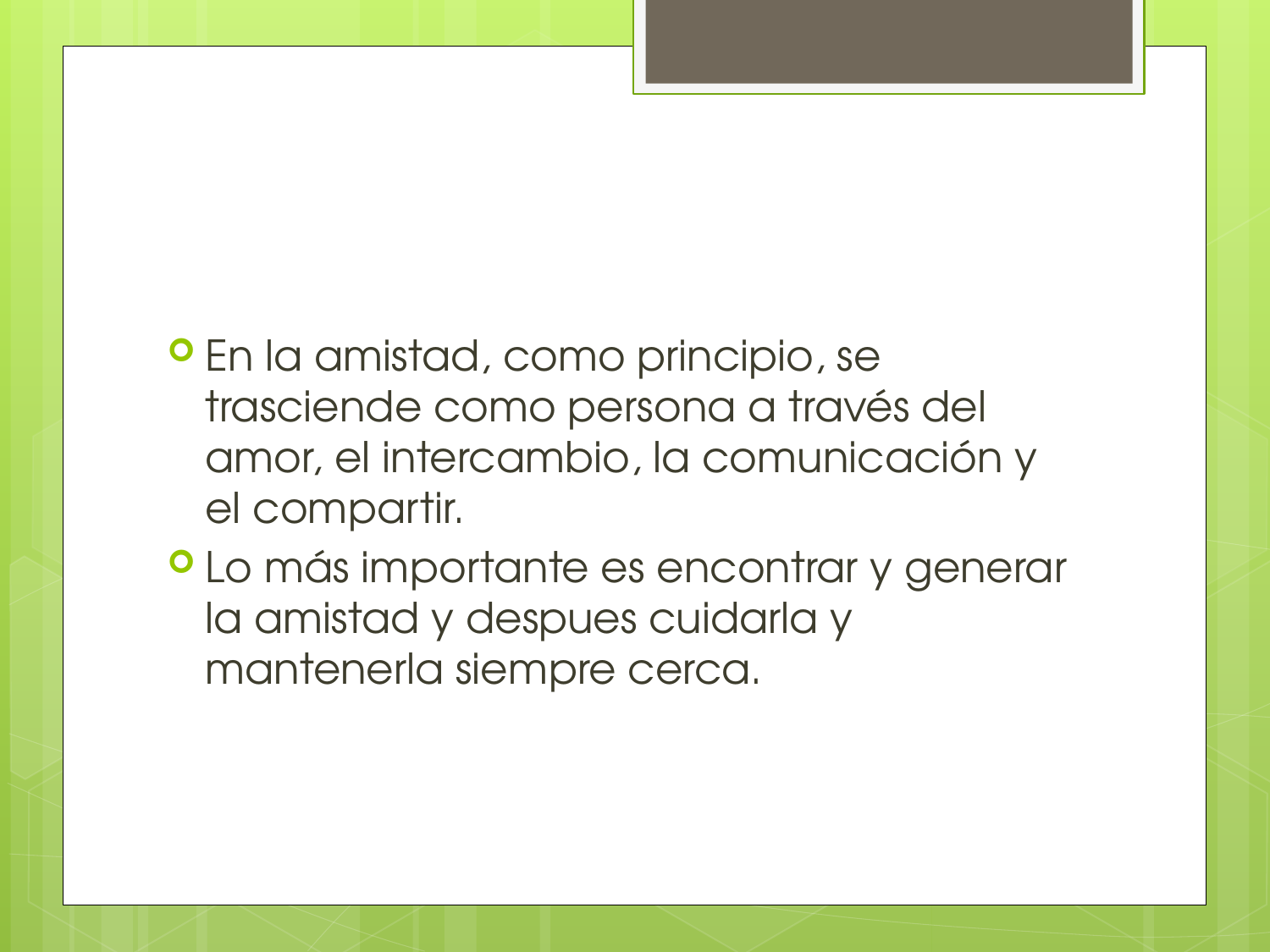

#
En la amistad, como principio, se trasciende como persona a través del amor, el intercambio, la comunicación y el compartir.
Lo más importante es encontrar y generar la amistad y despues cuidarla y mantenerla siempre cerca.